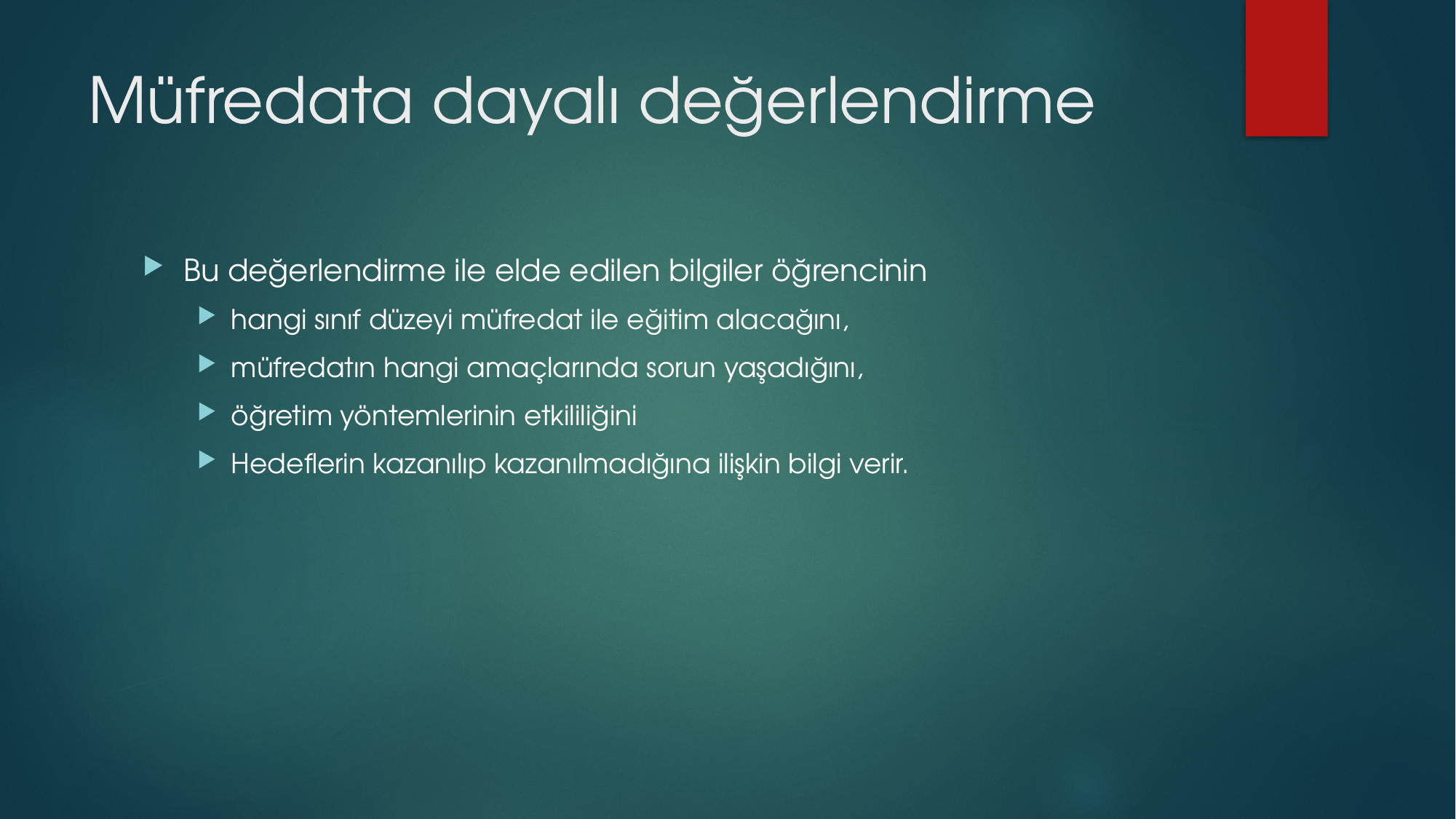

# Müfredata dayalı değerlendirme
Bu değerlendirme ile elde edilen bilgiler öğrencinin
hangi sınıf düzeyi müfredat ile eğitim alacağını,
müfredatın hangi amaçlarında sorun yaşadığını,
öğretim yöntemlerinin etkililiğini
Hedeflerin kazanılıp kazanılmadığına ilişkin bilgi verir.